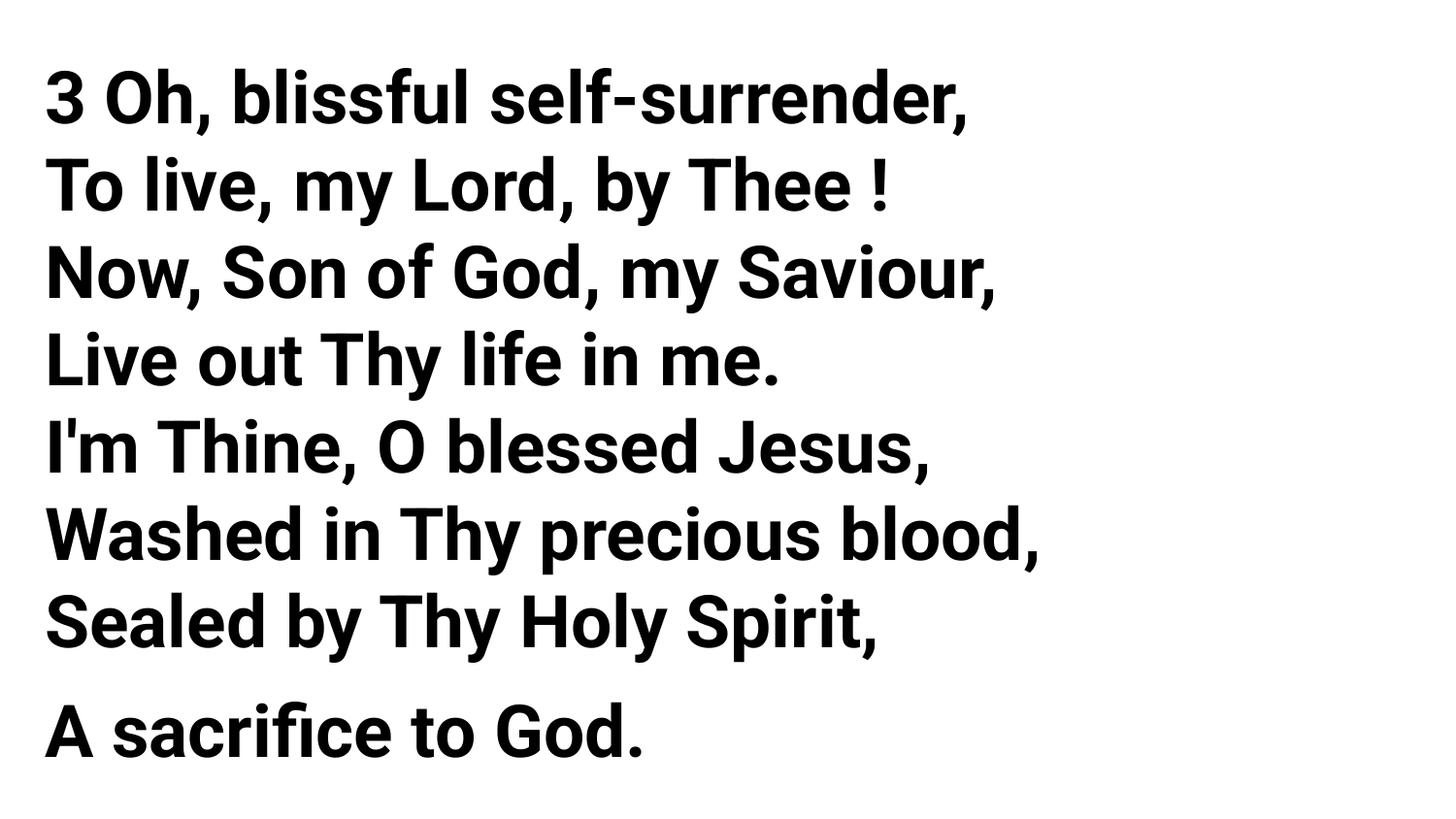

3 Oh, blissful self-surrender,
To live, my Lord, by Thee !
Now, Son of God, my Saviour,
Live out Thy life in me.
I'm Thine, O blessed Jesus,
Washed in Thy precious blood,
Sealed by Thy Holy Spirit,
A sacrifice to God.